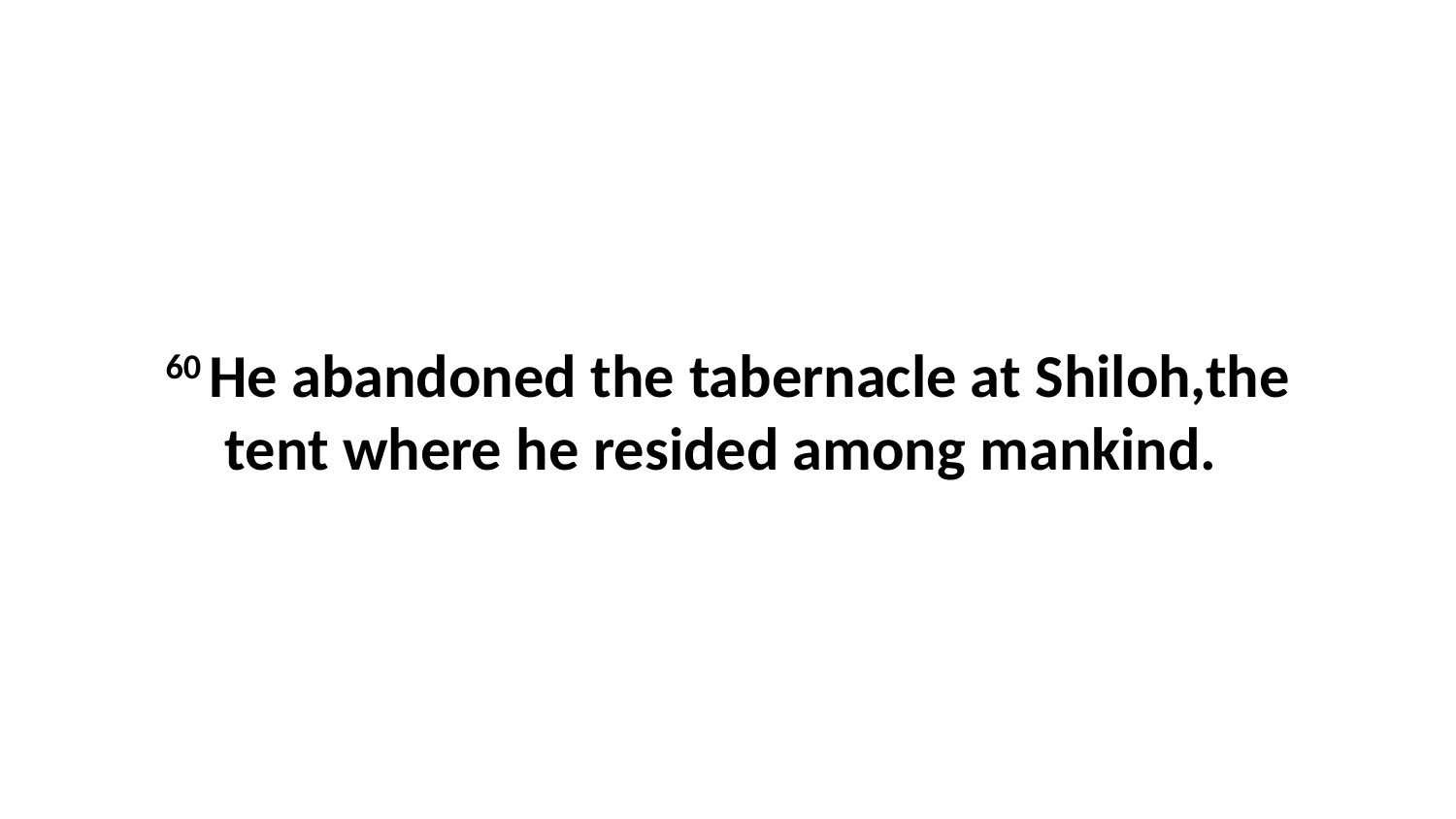

60 He abandoned the tabernacle at Shiloh,the tent where he resided among mankind.